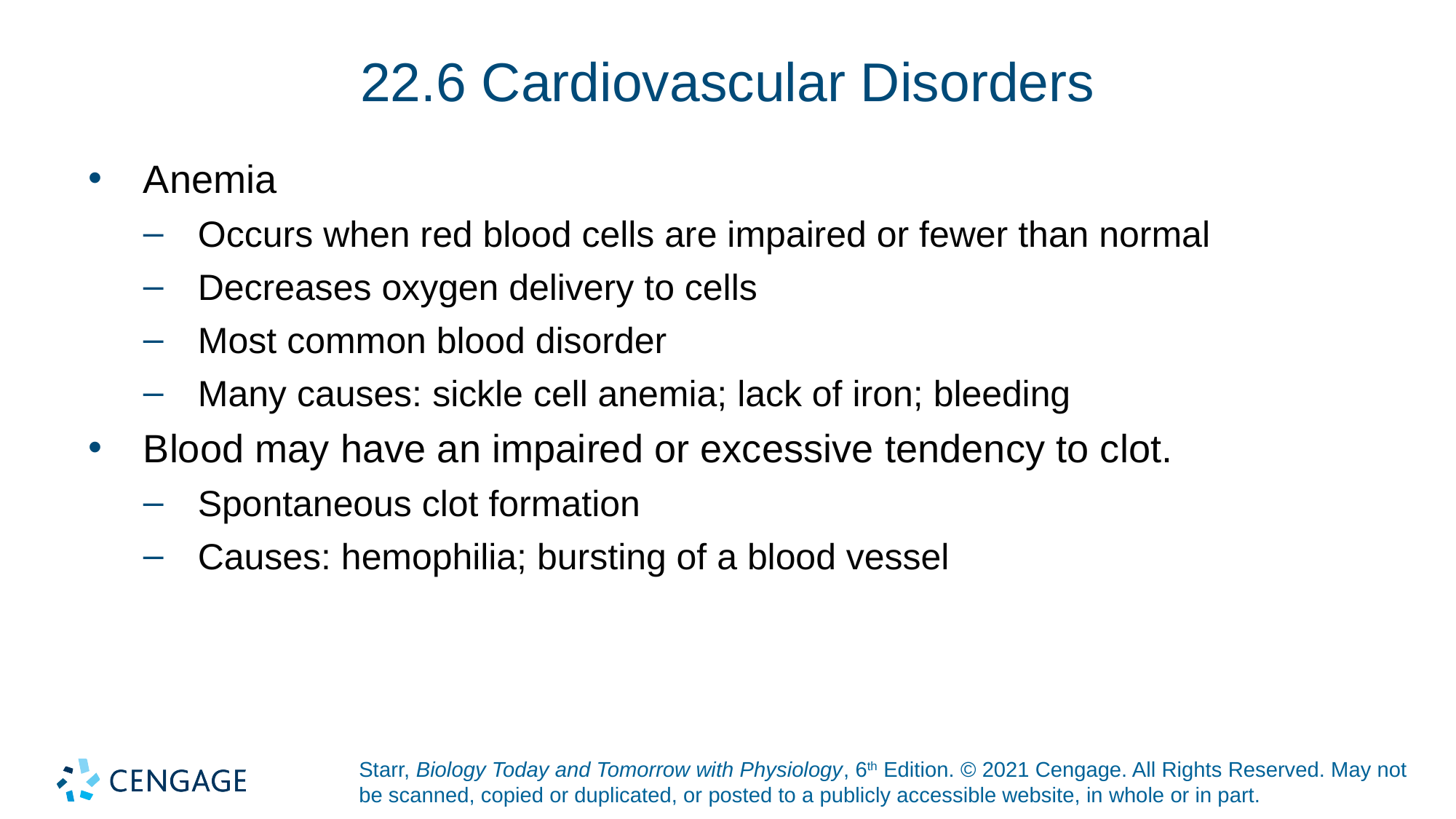

# 22.6 Cardiovascular Disorders
Anemia
Occurs when red blood cells are impaired or fewer than normal
Decreases oxygen delivery to cells
Most common blood disorder
Many causes: sickle cell anemia; lack of iron; bleeding
Blood may have an impaired or excessive tendency to clot.
Spontaneous clot formation
Causes: hemophilia; bursting of a blood vessel